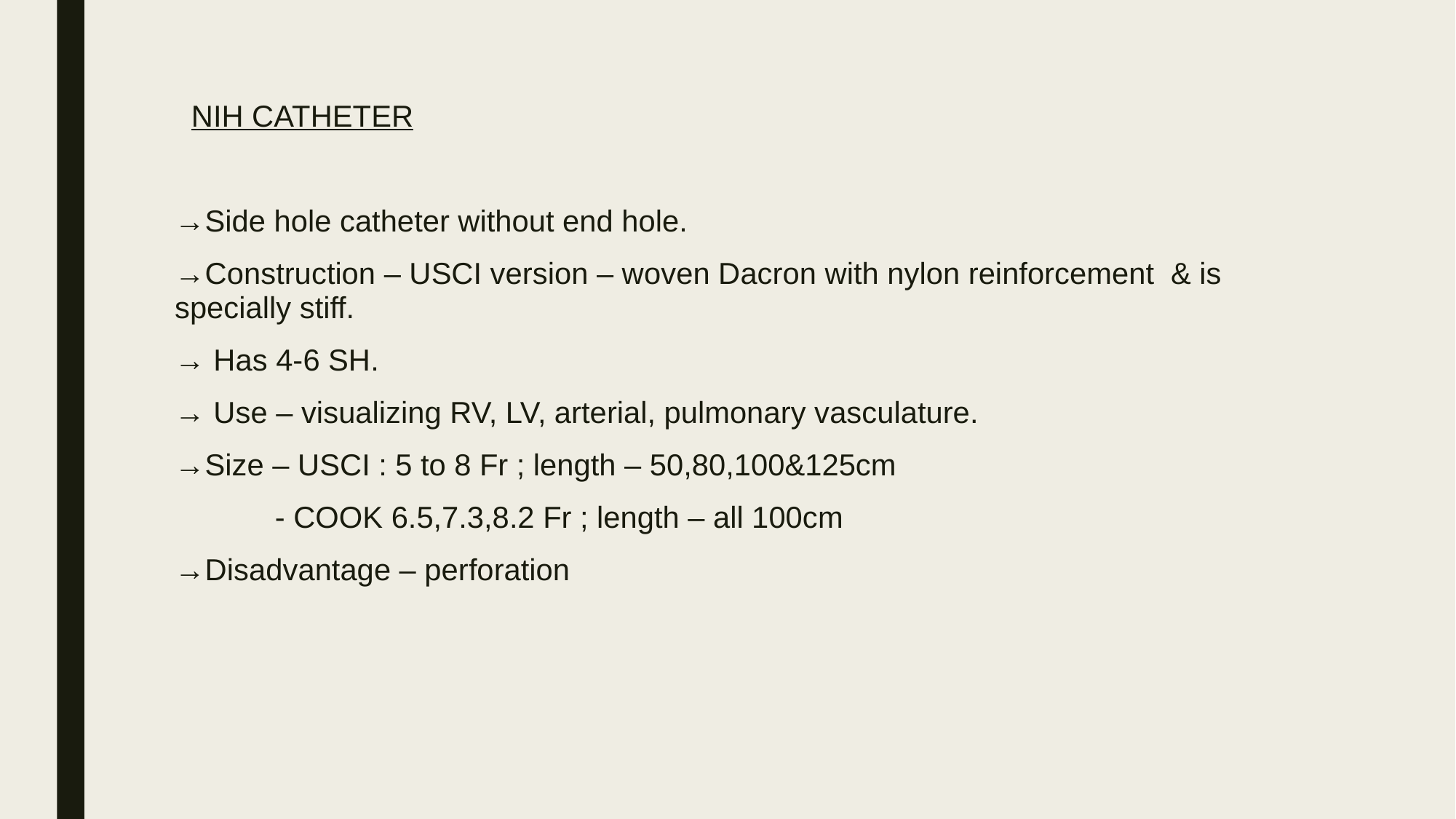

NIH CATHETER

→Side hole catheter without end hole.
→Construction – USCI version – woven Dacron with nylon reinforcement  & is specially stiff.
→ Has 4-6 SH.
→ Use – visualizing RV, LV, arterial, pulmonary vasculature.
→Size – USCI : 5 to 8 Fr ; length – 50,80,100&125cm
            - COOK 6.5,7.3,8.2 Fr ; length – all 100cm
→Disadvantage – perforation